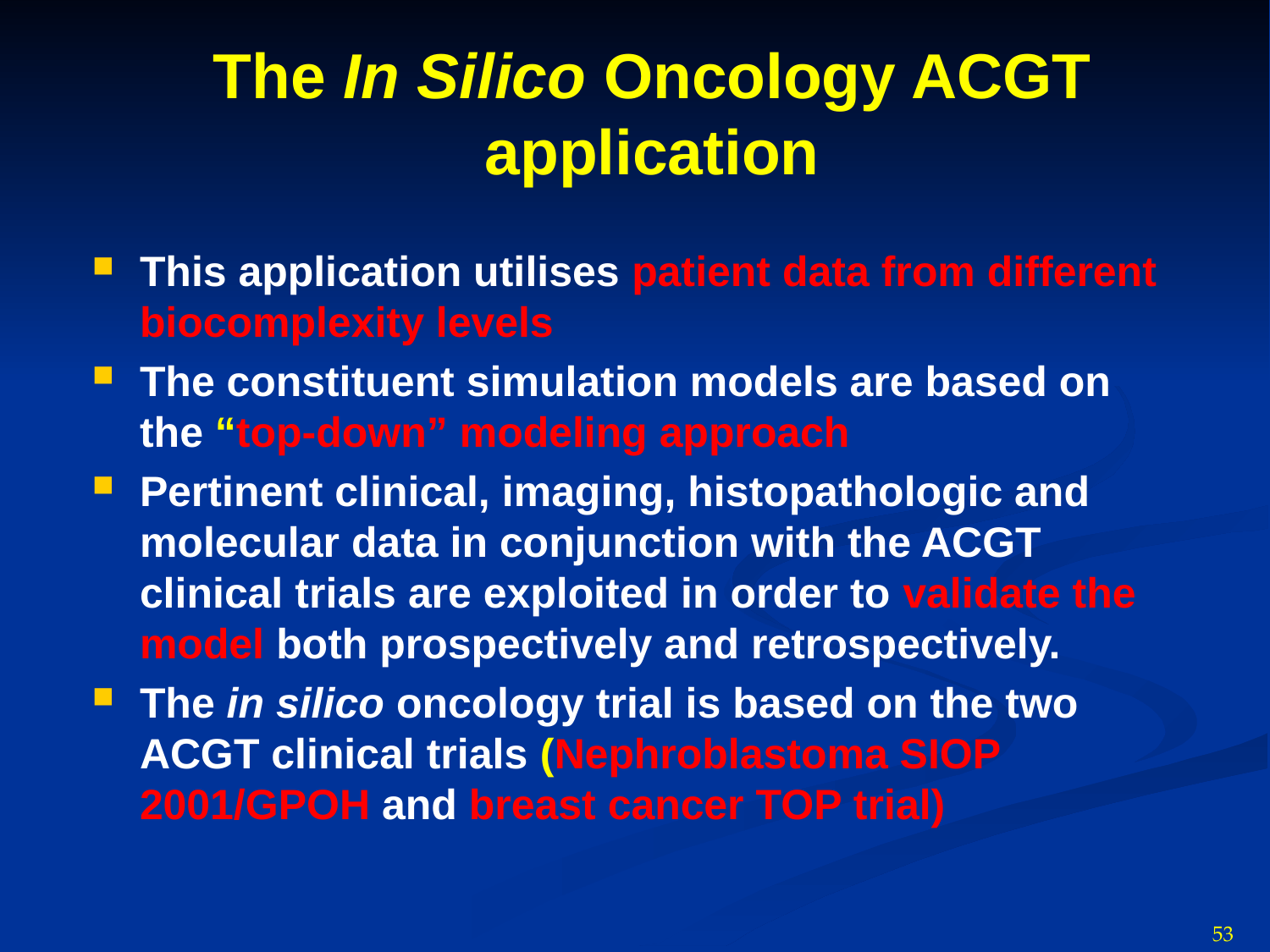

# The In Silico Oncology ACGT application
This application utilises patient data from different biocomplexity levels
The constituent simulation models are based on the “top-down” modeling approach
Pertinent clinical, imaging, histopathologic and molecular data in conjunction with the ACGT clinical trials are exploited in order to validate the model both prospectively and retrospectively.
The in silico oncology trial is based on the two ACGT clinical trials (Nephroblastoma SIOP 2001/GPOH and breast cancer TOP trial)
53